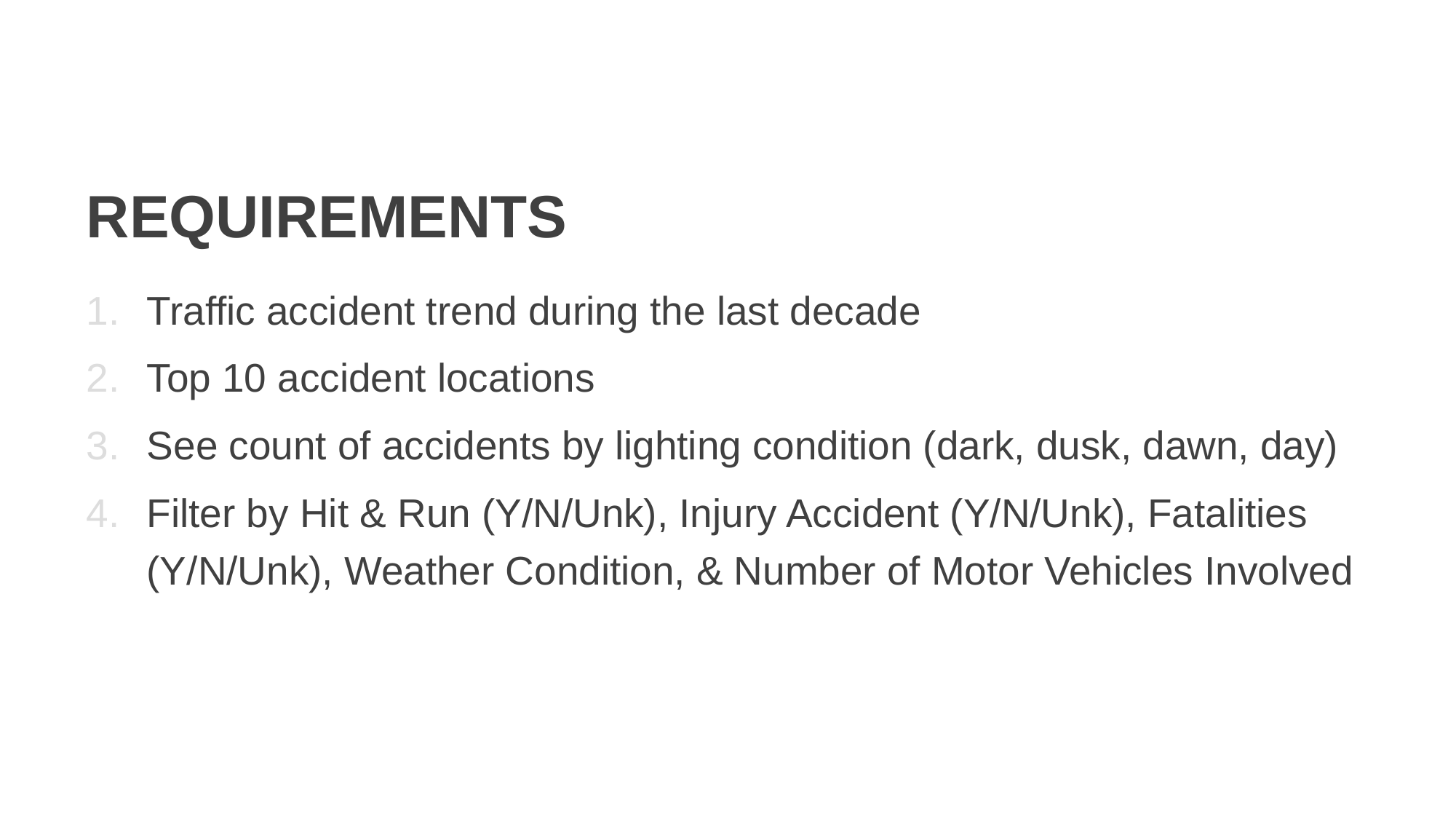

REQUIREMENTS
Traffic accident trend during the last decade
Top 10 accident locations
See count of accidents by lighting condition (dark, dusk, dawn, day)
Filter by Hit & Run (Y/N/Unk), Injury Accident (Y/N/Unk), Fatalities (Y/N/Unk), Weather Condition, & Number of Motor Vehicles Involved